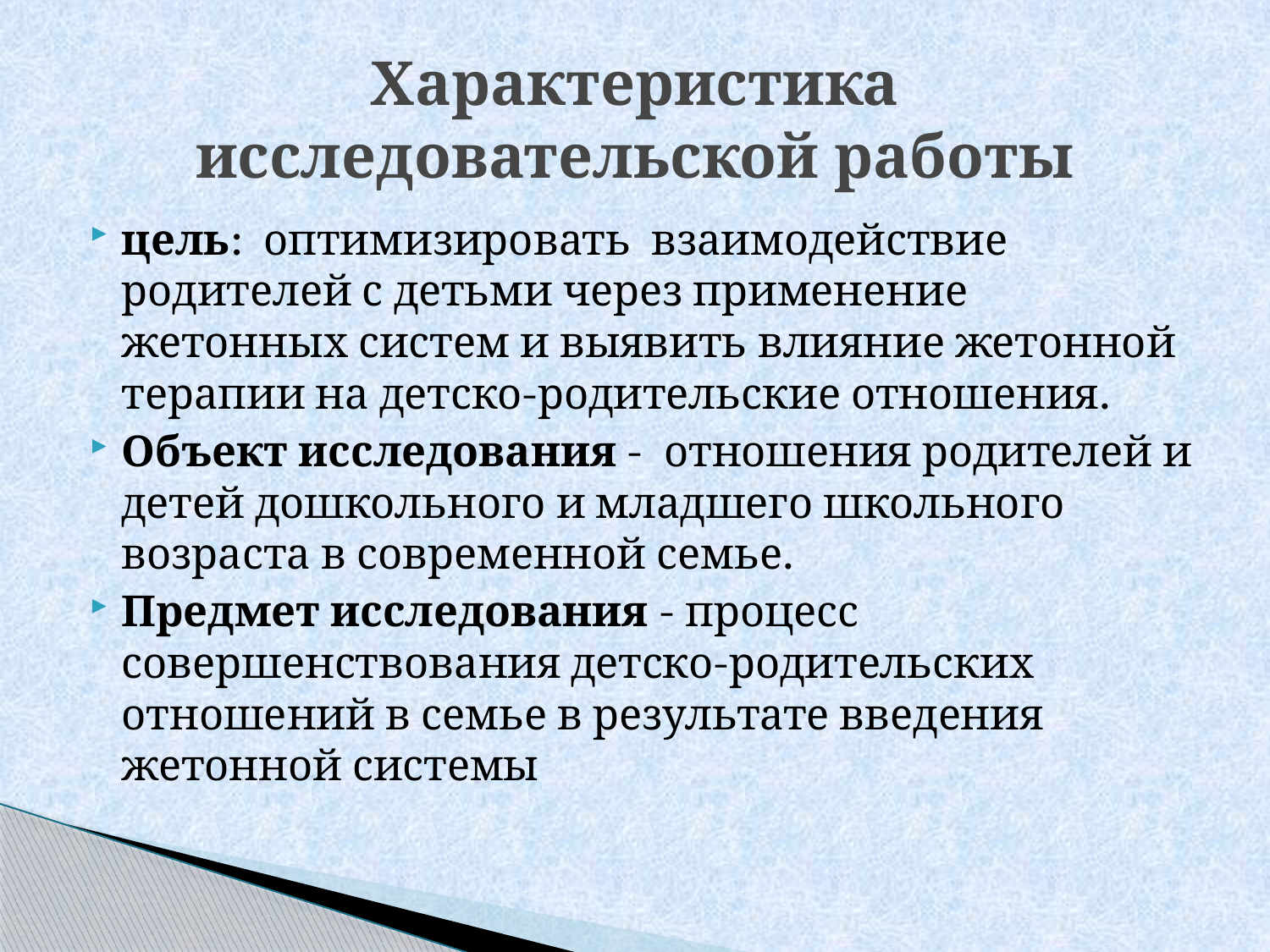

# Характеристика исследовательской работы
цель:  оптимизировать  взаимодействие родителей с детьми через применение жетонных систем и выявить влияние жетонной терапии на детско-родительские отношения.
Объект исследования -  отношения родителей и детей дошкольного и младшего школьного возраста в современной семье.
Предмет исследования - процесс совершенствования детско-родительских отношений в семье в результате введения жетонной системы